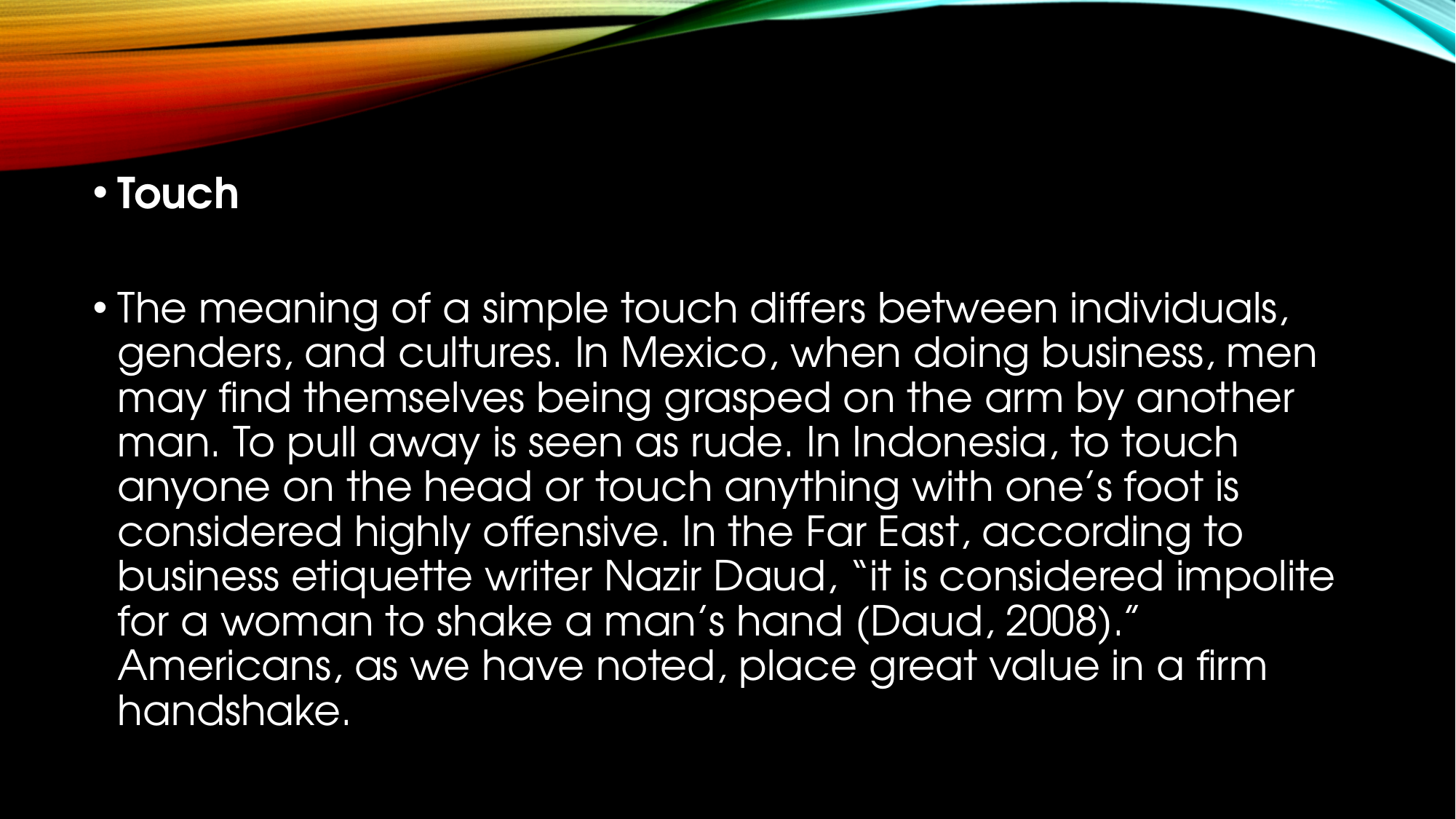

Touch

The meaning of a simple touch differs between individuals, genders, and cultures. In Mexico, when doing business, men may find themselves being grasped on the arm by another man. To pull away is seen as rude. In Indonesia, to touch anyone on the head or touch anything with one’s foot is considered highly offensive. In the Far East, according to business etiquette writer Nazir Daud, “it is considered impolite for a woman to shake a man’s hand (Daud, 2008).” Americans, as we have noted, place great value in a firm handshake.